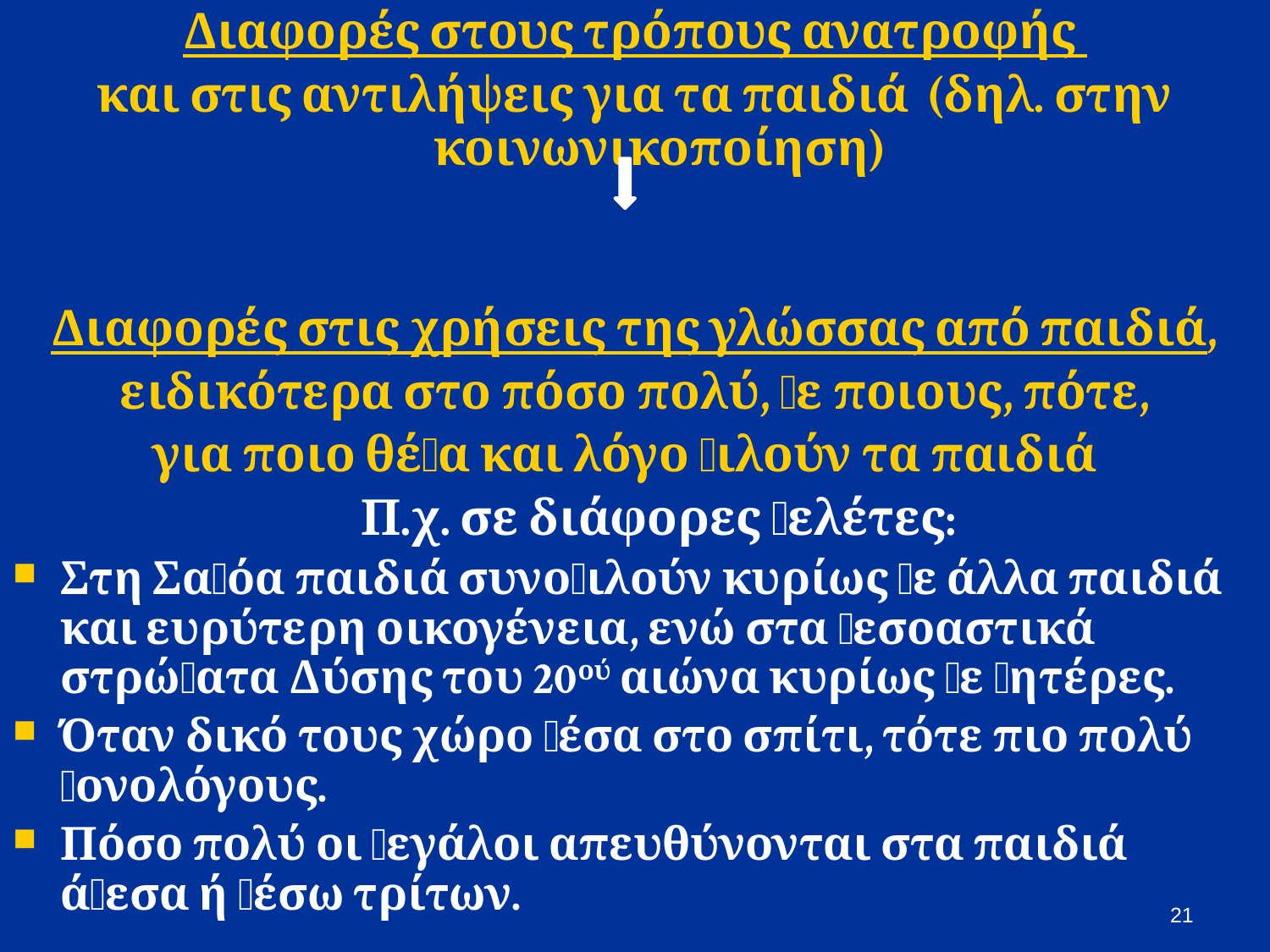

Διαφορές στους τρόπους ανατροφής
και στις αντιλήψεις για τα παιδιά  (δηλ. στην κοινωνικοποίηση)

 Διαφορές στις χρήσεις της γλώσσας από παιδιά,
 ειδικότερα στο πόσο πολύ, με ποιους, πότε,
για ποιο θέμα και λόγο μιλούν τα παιδιά
	Π.χ. σε διάφορες μελέτες:
Στη Σαμόα παιδιά συνομιλούν κυρίως με άλλα παιδιά και ευρύτερη οικογένεια, ενώ στα μεσοαστικά στρώματα Δύσης του 20ού αιώνα κυρίως με μητέρες.
Όταν δικό τους χώρο μέσα στο σπίτι, τότε πιο πολύ μονολόγους.
Πόσο πολύ οι μεγάλοι απευθύνονται στα παιδιά άμεσα ή μέσω τρίτων.

21